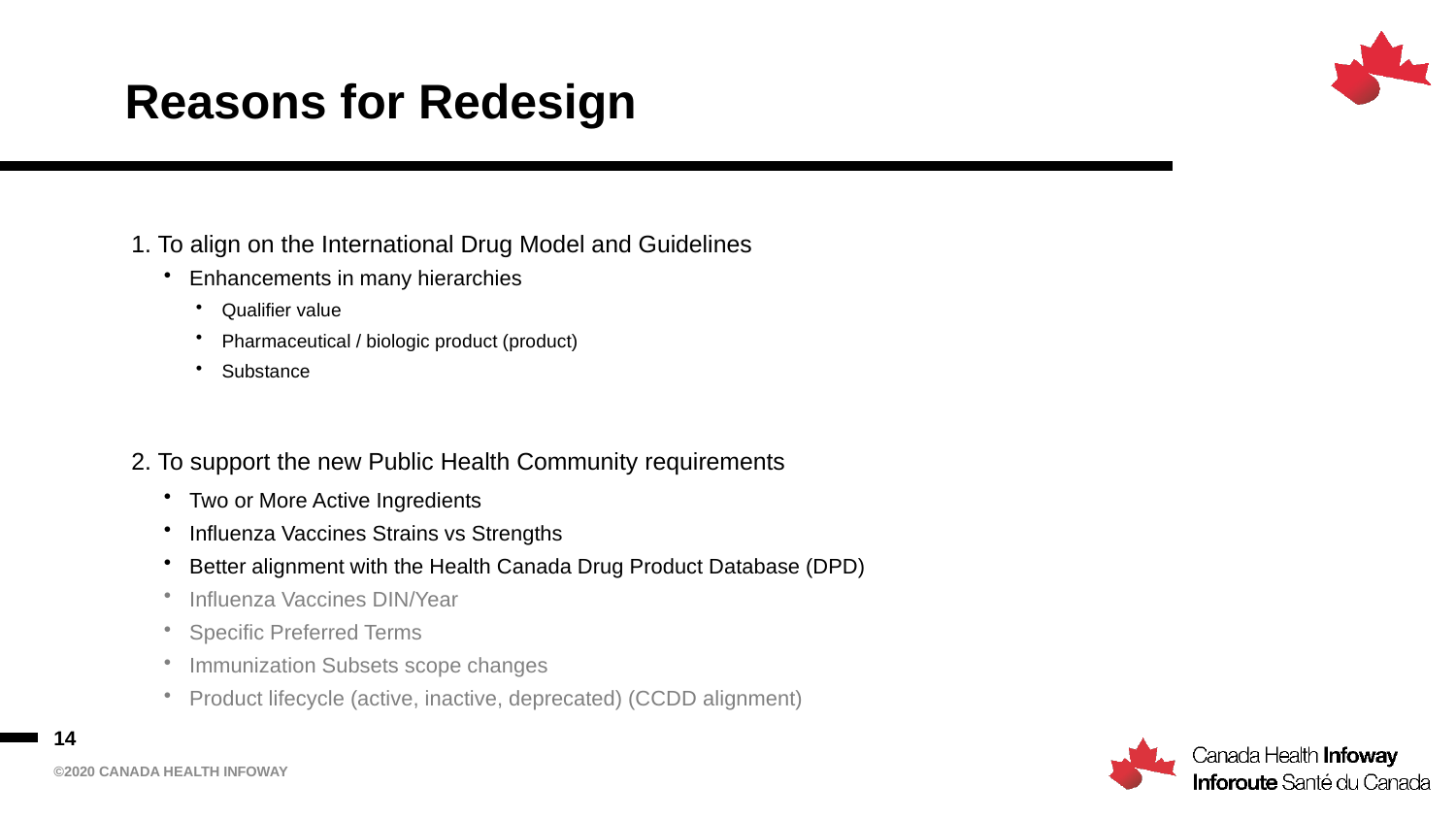

# Reasons for Redesign
1. To align on the International Drug Model and Guidelines
Enhancements in many hierarchies
Qualifier value
Pharmaceutical / biologic product (product)
Substance

2. To support the new Public Health Community requirements
Two or More Active Ingredients
Influenza Vaccines Strains vs Strengths
Better alignment with the Health Canada Drug Product Database (DPD)
Influenza Vaccines DIN/Year
Specific Preferred Terms
Immunization Subsets scope changes
Product lifecycle (active, inactive, deprecated) (CCDD alignment)

14
©2020 Canada Health Infoway